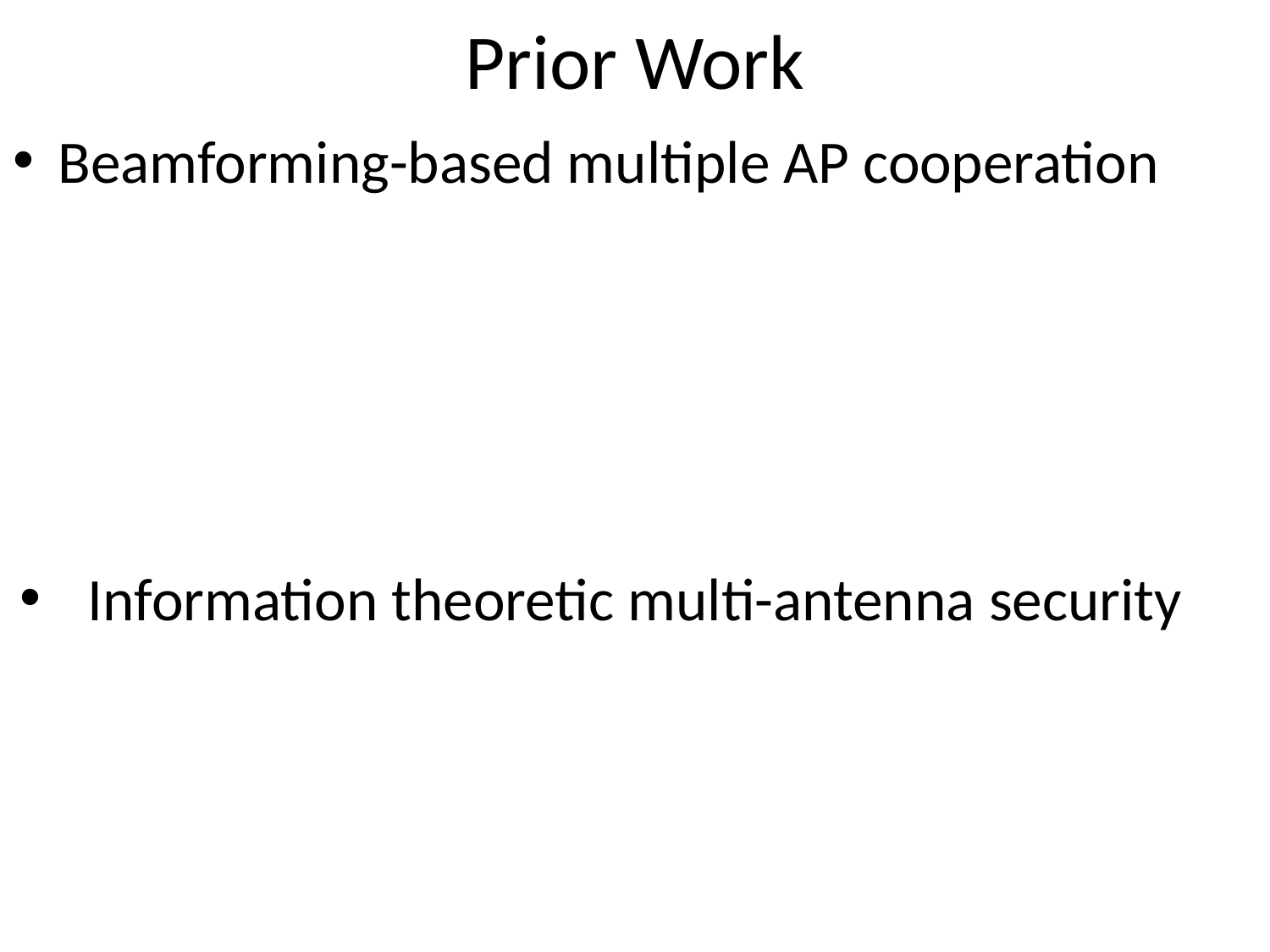

# Prior Work
Beamforming-based multiple AP cooperation

Information theoretic multi-antenna security